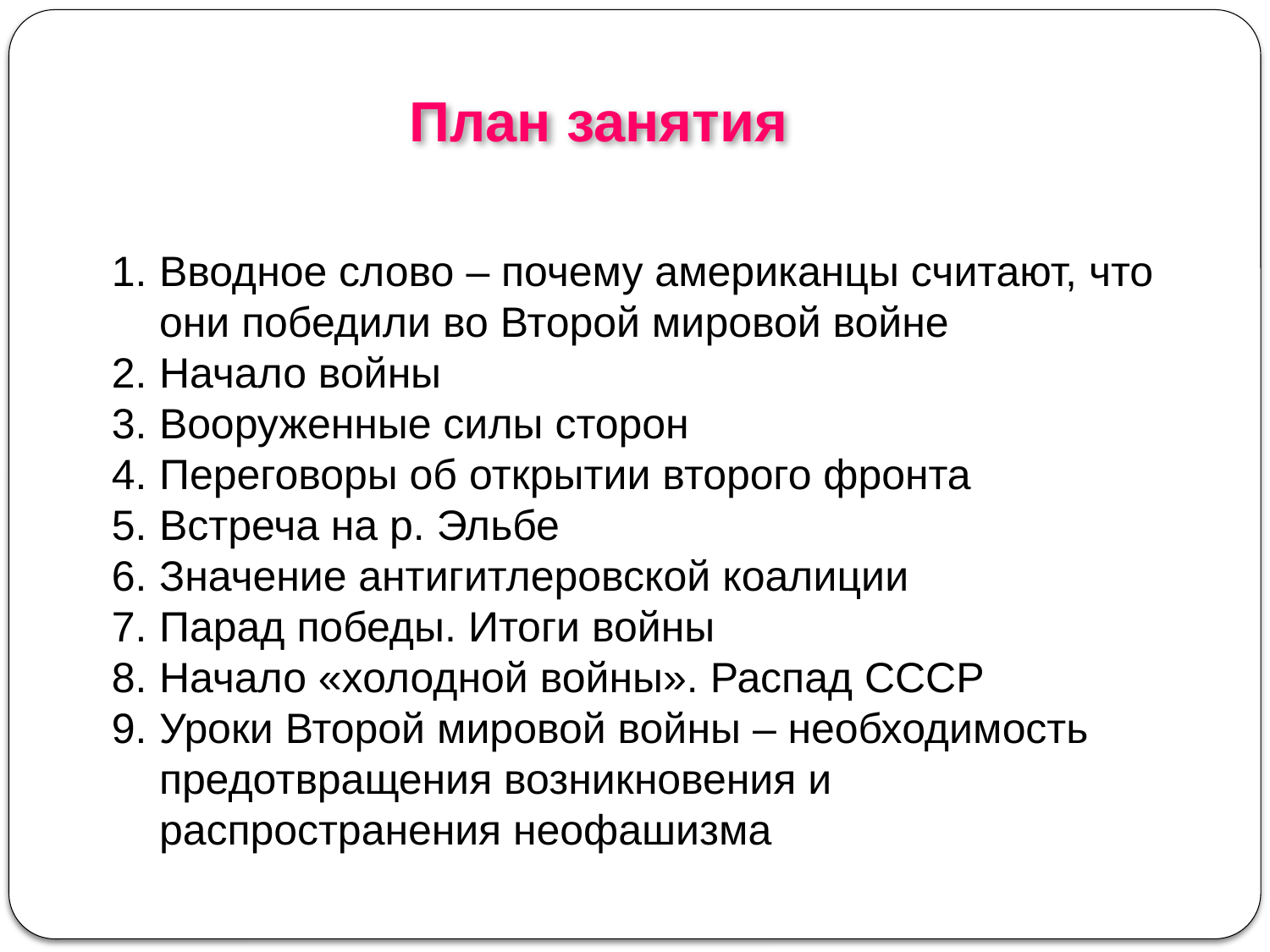

План занятия
Вводное слово – почему американцы считают, что они победили во Второй мировой войне
Начало войны
Вооруженные силы сторон
Переговоры об открытии второго фронта
Встреча на р. Эльбе
Значение антигитлеровской коалиции
Парад победы. Итоги войны
Начало «холодной войны». Распад СССР
Уроки Второй мировой войны – необходимость предотвращения возникновения и распространения неофашизма